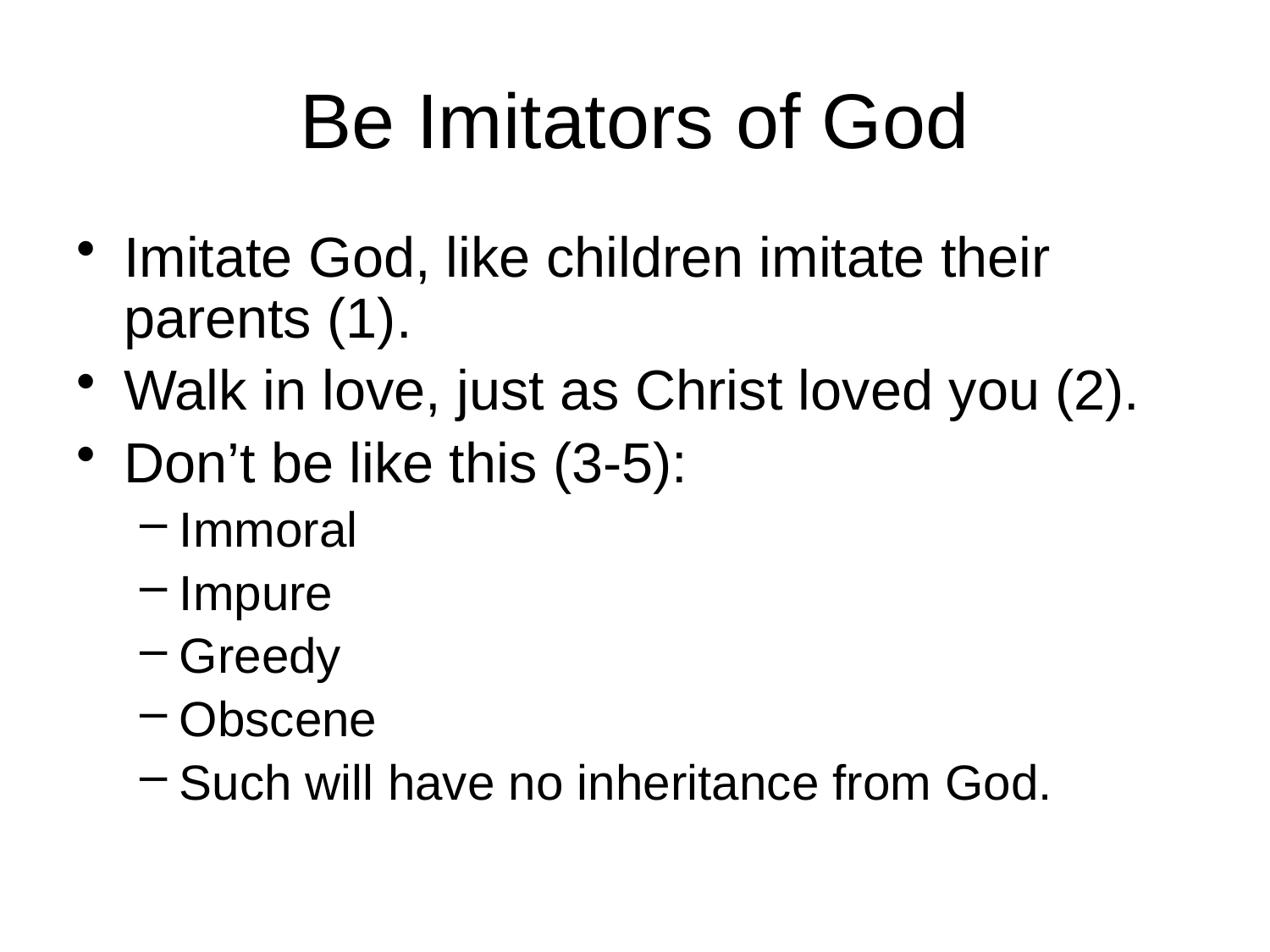

# Be Imitators of God
Imitate God, like children imitate their parents (1).
Walk in love, just as Christ loved you (2).
Don’t be like this (3-5):
Immoral
Impure
Greedy
Obscene
Such will have no inheritance from God.